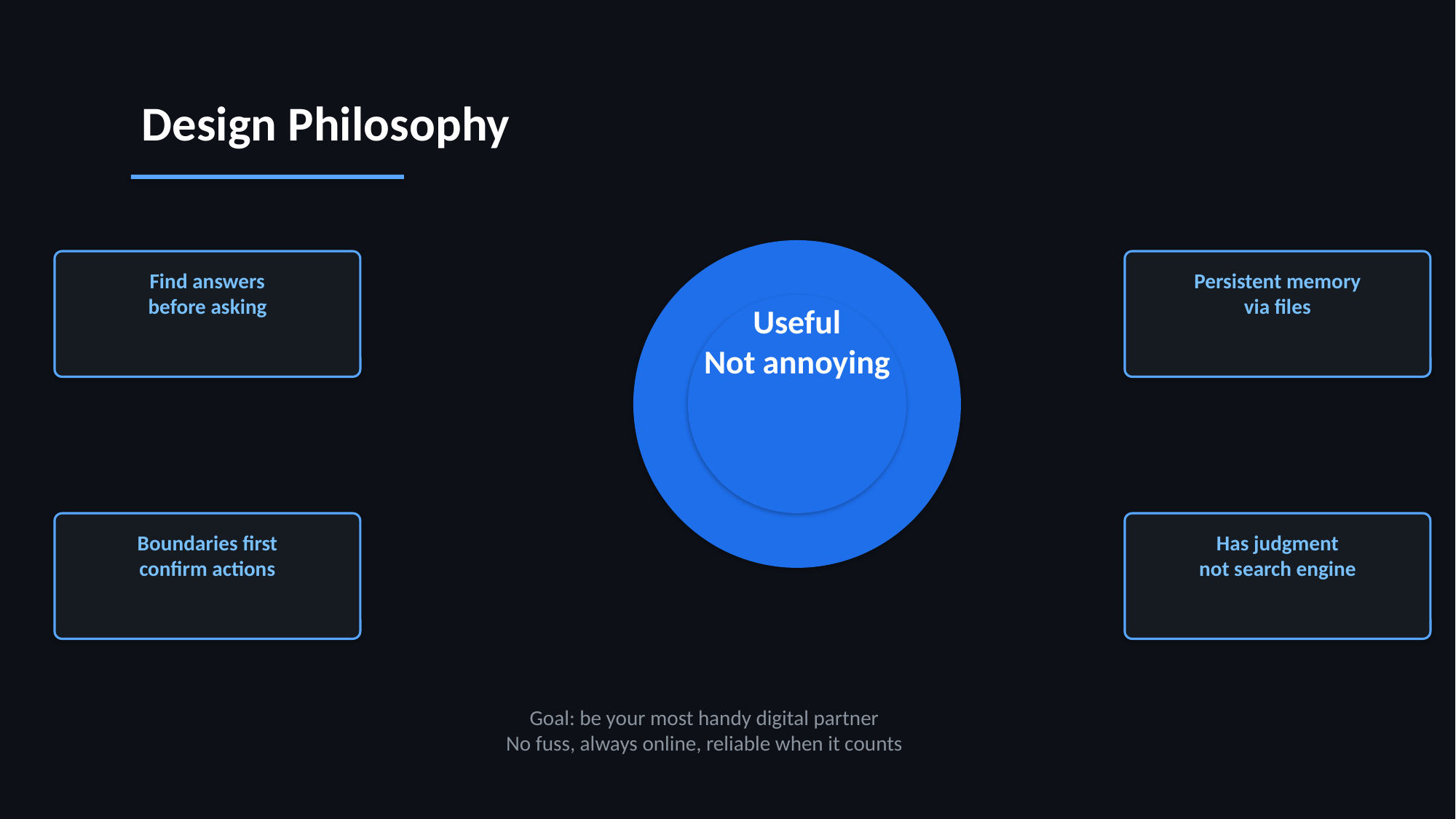

Design Philosophy

Find answers
before asking
Persistent memory
via files

Useful
Not annoying

Boundaries first
confirm actions
Has judgment
not search engine
Goal: be your most handy digital partner
No fuss, always online, reliable when it counts